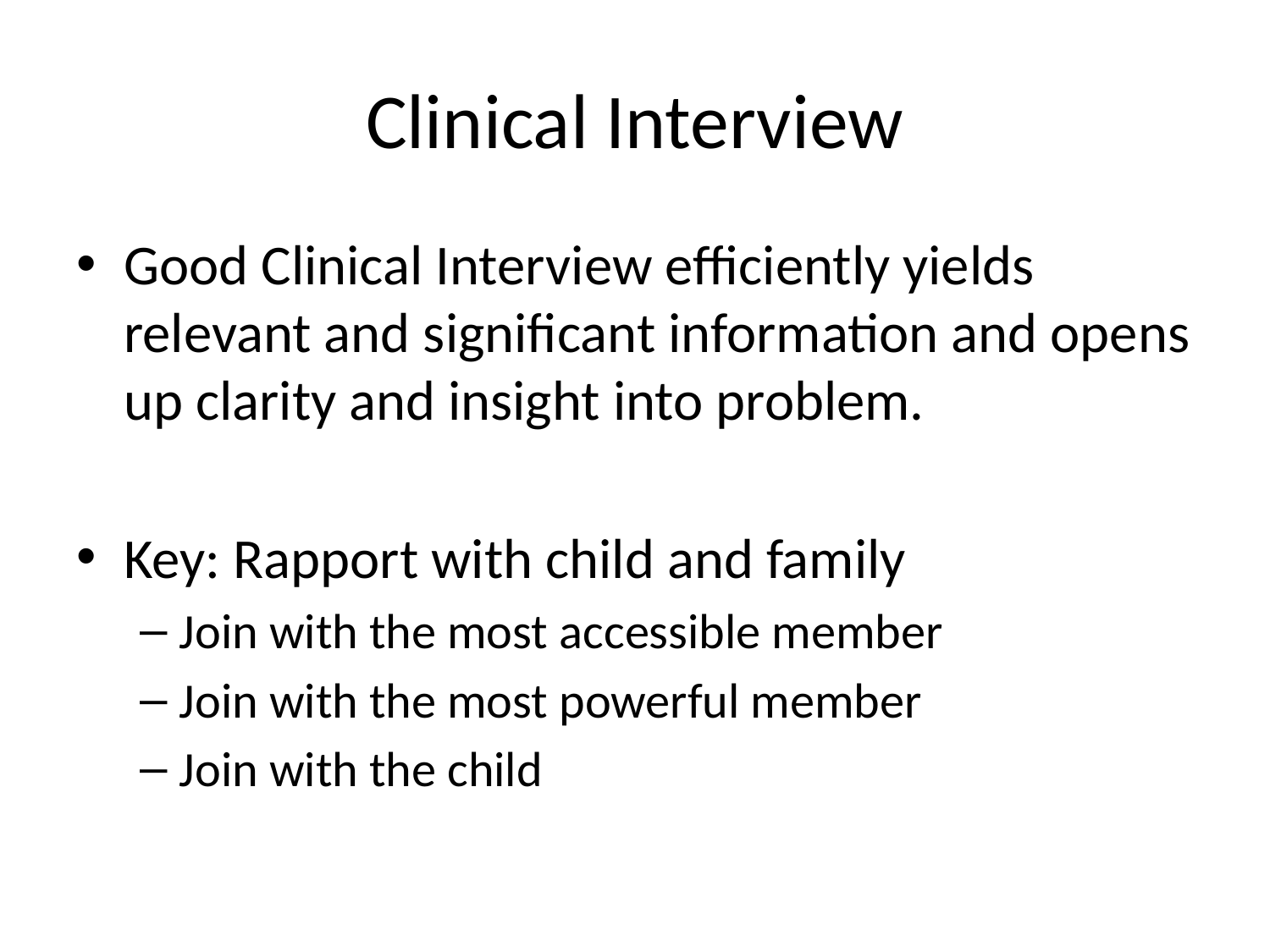

# Clinical Interview
Good Clinical Interview efficiently yields relevant and significant information and opens up clarity and insight into problem.

Key: Rapport with child and family
Join with the most accessible member
Join with the most powerful member
Join with the child